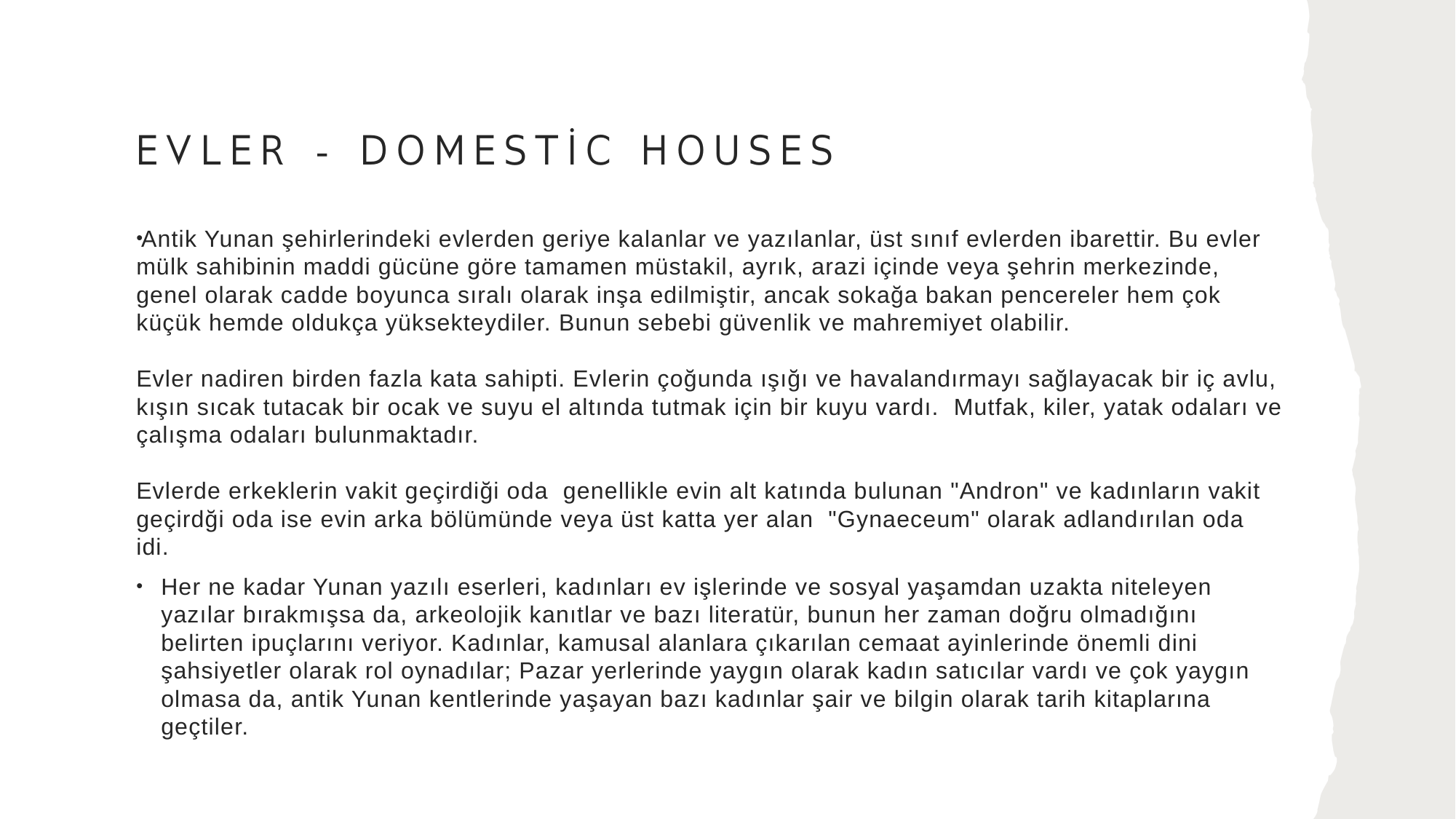

# Evler - Domestic Houses
Antik Yunan şehirlerindeki evlerden geriye kalanlar ve yazılanlar, üst sınıf evlerden ibarettir. Bu evler mülk sahibinin maddi gücüne göre tamamen müstakil, ayrık, arazi içinde veya şehrin merkezinde, genel olarak cadde boyunca sıralı olarak inşa edilmiştir, ancak sokağa bakan pencereler hem çok küçük hemde oldukça yüksekteydiler. Bunun sebebi güvenlik ve mahremiyet olabilir. 
Evler nadiren birden fazla kata sahipti. Evlerin çoğunda ışığı ve havalandırmayı sağlayacak bir iç avlu, kışın sıcak tutacak bir ocak ve suyu el altında tutmak için bir kuyu vardı.  Mutfak, kiler, yatak odaları ve çalışma odaları bulunmaktadır.
Evlerde erkeklerin vakit geçirdiği oda  genellikle evin alt katında bulunan "Andron" ve kadınların vakit geçirdği oda ise evin arka bölümünde veya üst katta yer alan  "Gynaeceum" olarak adlandırılan oda idi.
Her ne kadar Yunan yazılı eserleri, kadınları ev işlerinde ve sosyal yaşamdan uzakta niteleyen yazılar bırakmışsa da, arkeolojik kanıtlar ve bazı literatür, bunun her zaman doğru olmadığını belirten ipuçlarını veriyor. Kadınlar, kamusal alanlara çıkarılan cemaat ayinlerinde önemli dini şahsiyetler olarak rol oynadılar; Pazar yerlerinde yaygın olarak kadın satıcılar vardı ve çok yaygın olmasa da, antik Yunan kentlerinde yaşayan bazı kadınlar şair ve bilgin olarak tarih kitaplarına geçtiler.